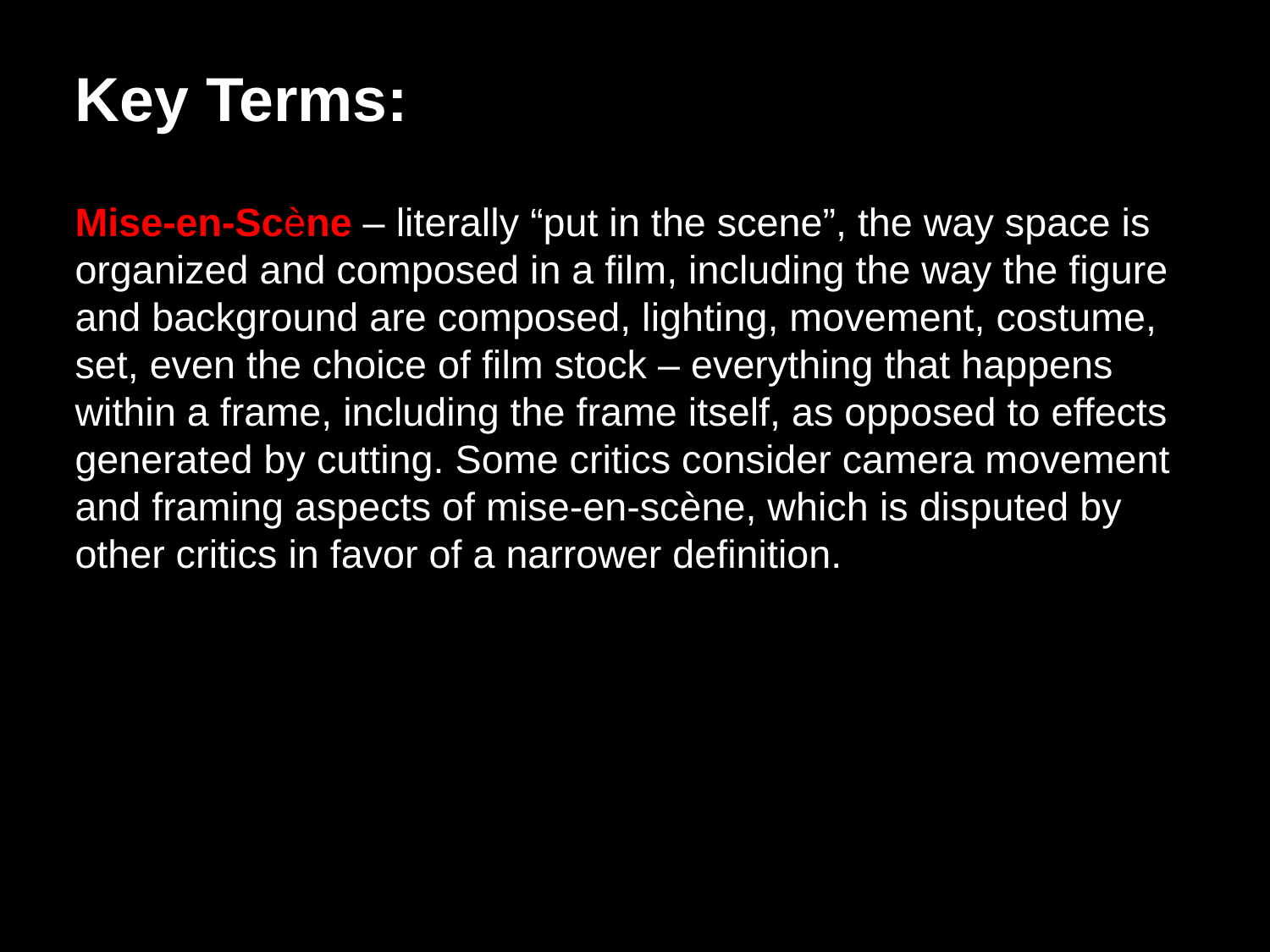

Key Terms:

Mise-en-Scène – literally “put in the scene”, the way space is organized and composed in a film, including the way the figure and background are composed, lighting, movement, costume, set, even the choice of film stock – everything that happens within a frame, including the frame itself, as opposed to effects generated by cutting. Some critics consider camera movement and framing aspects of mise-en-scène, which is disputed by other critics in favor of a narrower definition.